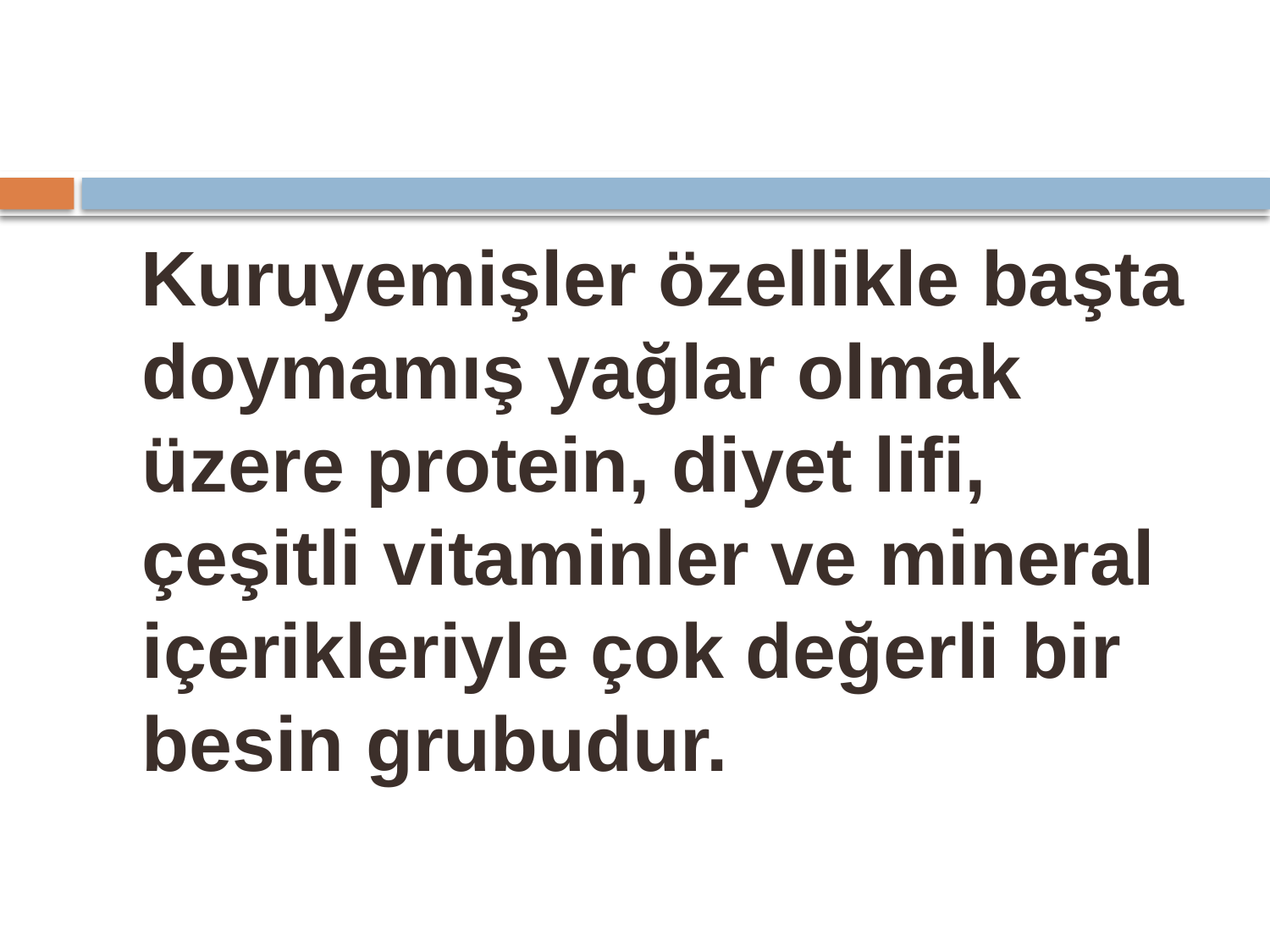

#
  Kuruyemişler özellikle başta doymamış yağlar olmak üzere protein, diyet lifi, çeşitli vitaminler ve mineral içerikleriyle çok değerli bir besin grubudur.